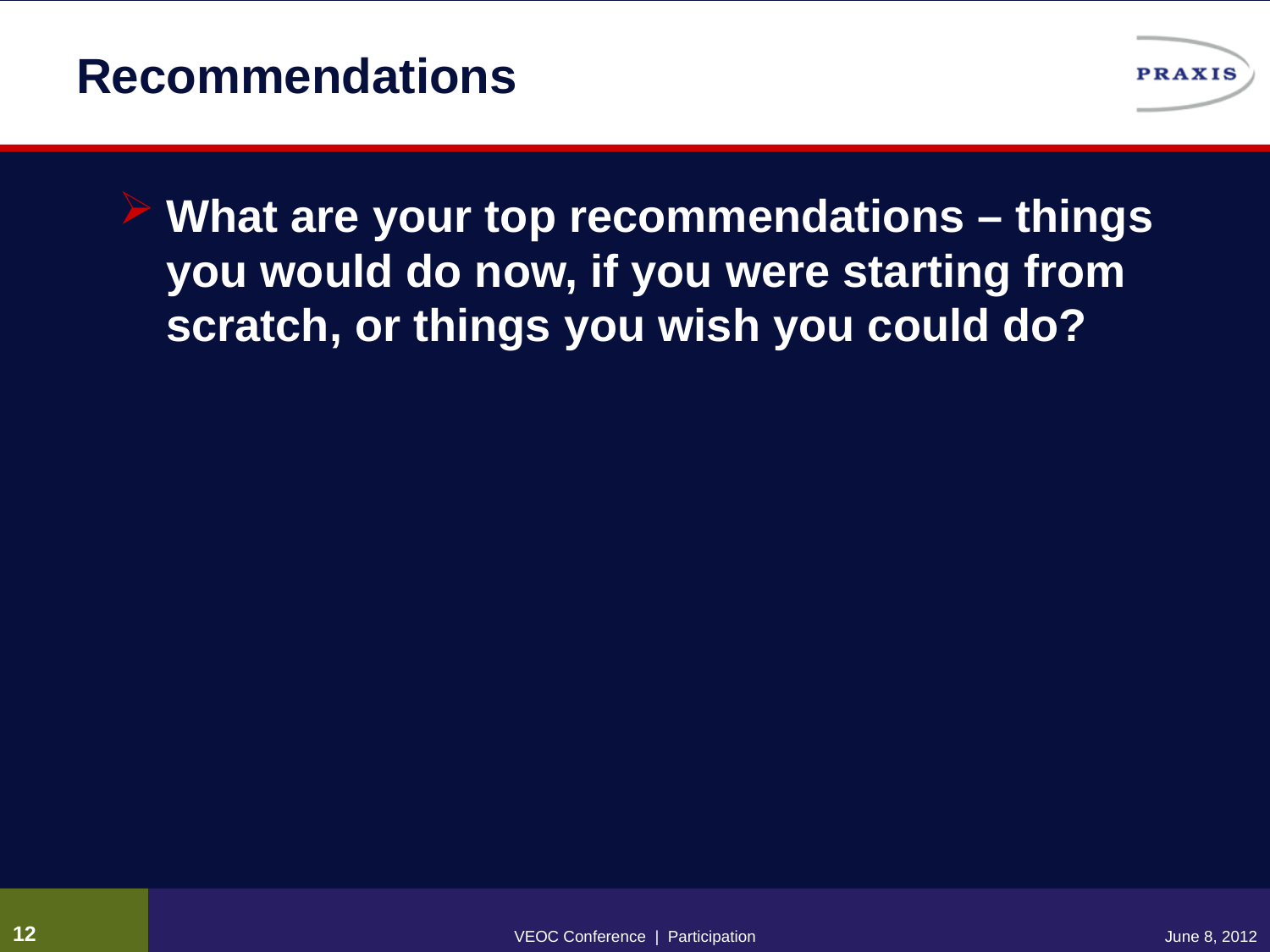

# Recommendations
What are your top recommendations – things you would do now, if you were starting from scratch, or things you wish you could do?
12
VEOC Conference  |  Participation
June 8, 2012